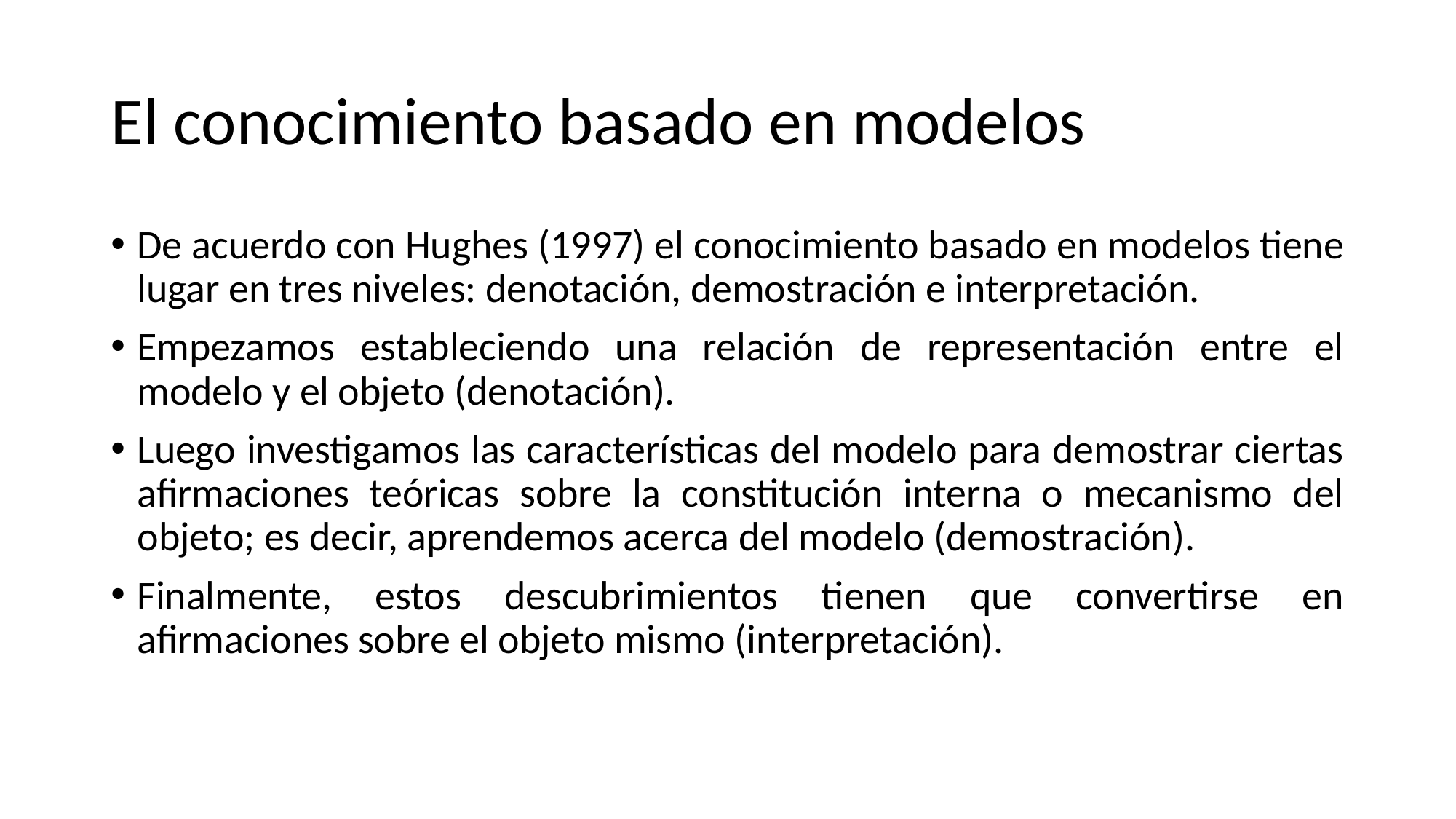

# El conocimiento basado en modelos
De acuerdo con Hughes (1997) el conocimiento basado en modelos tiene lugar en tres niveles: denotación, demostración e interpretación.
Empezamos estableciendo una relación de representación entre el modelo y el objeto (denotación).
Luego investigamos las características del modelo para demostrar ciertas afirmaciones teóricas sobre la constitución interna o mecanismo del objeto; es decir, aprendemos acerca del modelo (demostración).
Finalmente, estos descubrimientos tienen que convertirse en afirmaciones sobre el objeto mismo (interpretación).